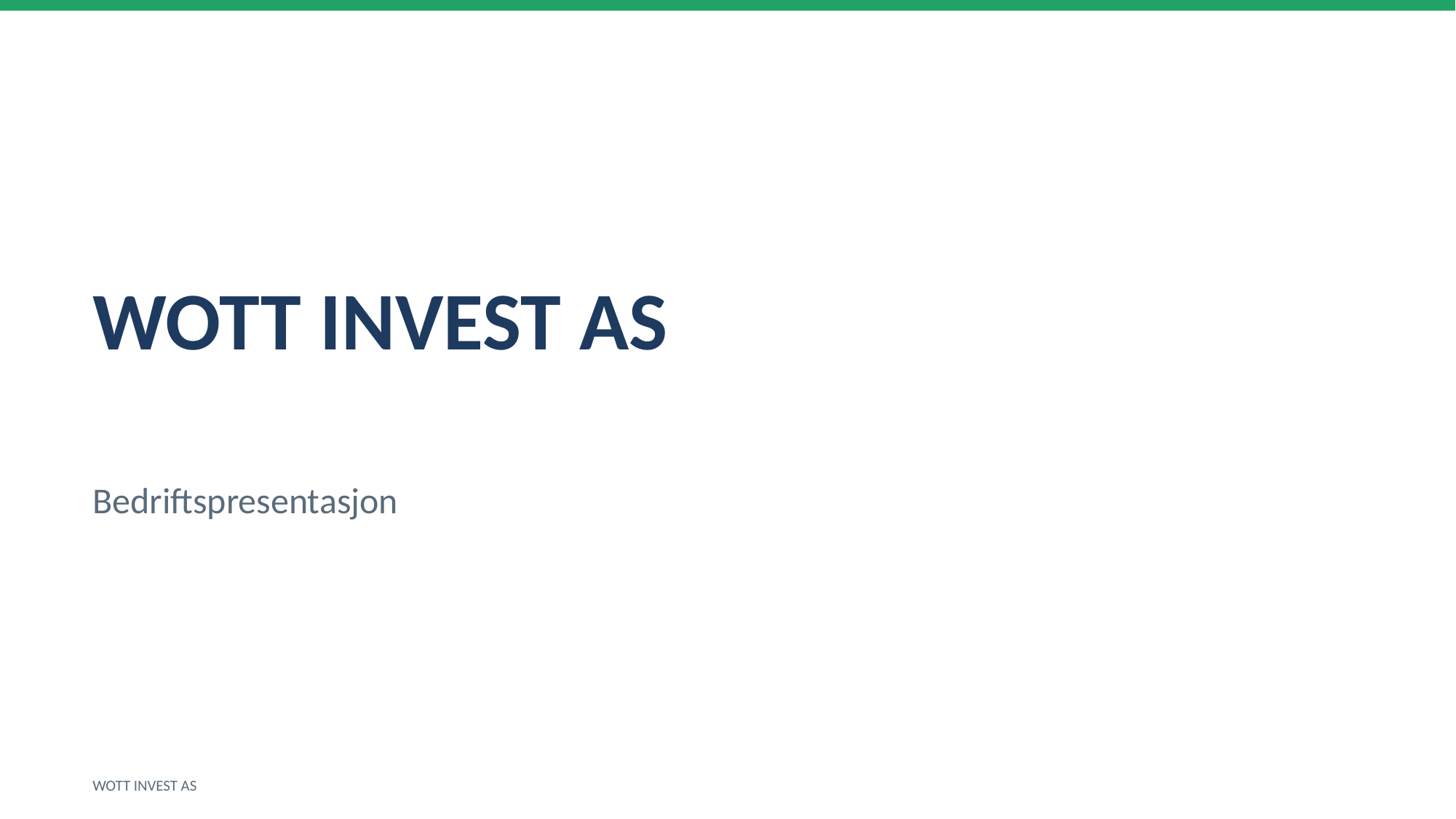

WOTT INVEST AS
Bedriftspresentasjon
WOTT INVEST AS